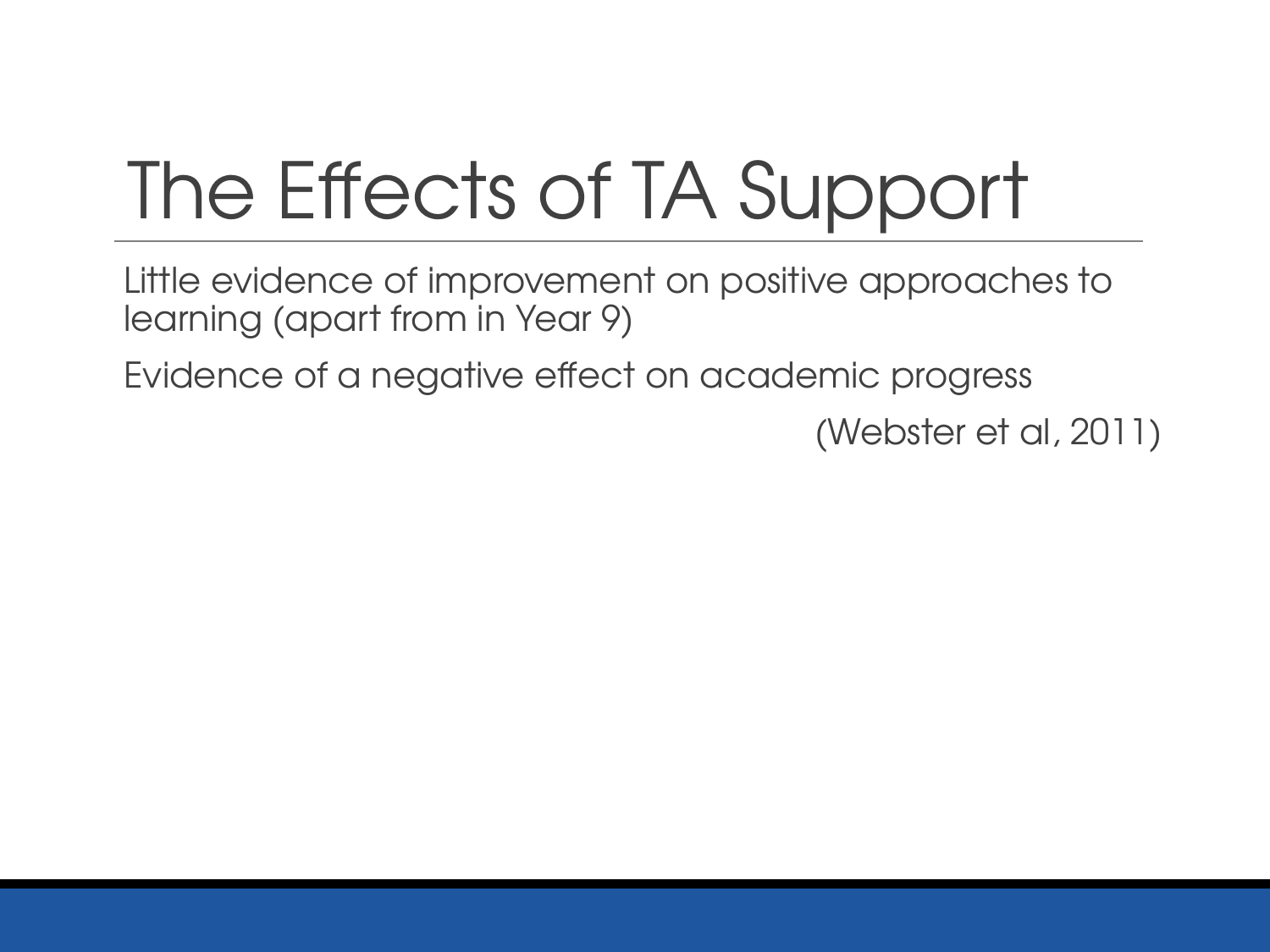

# The Effects of TA Support
Little evidence of improvement on positive approaches to learning (apart from in Year 9)
Evidence of a negative effect on academic progress
(Webster et al, 2011)